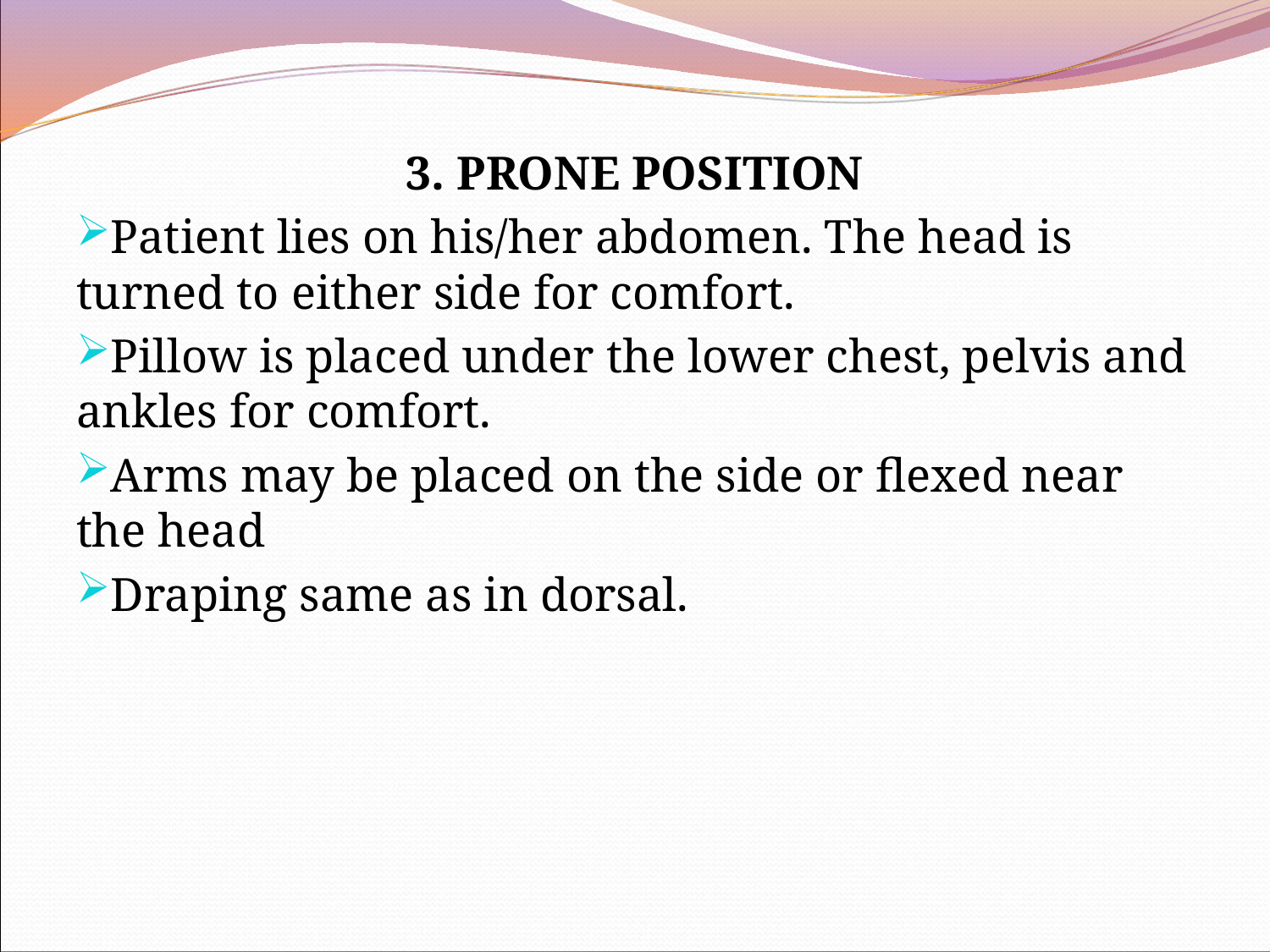

3. PRONE POSITION
Patient lies on his/her abdomen. The head is turned to either side for comfort.
Pillow is placed under the lower chest, pelvis and ankles for comfort.
Arms may be placed on the side or flexed near the head
Draping same as in dorsal.